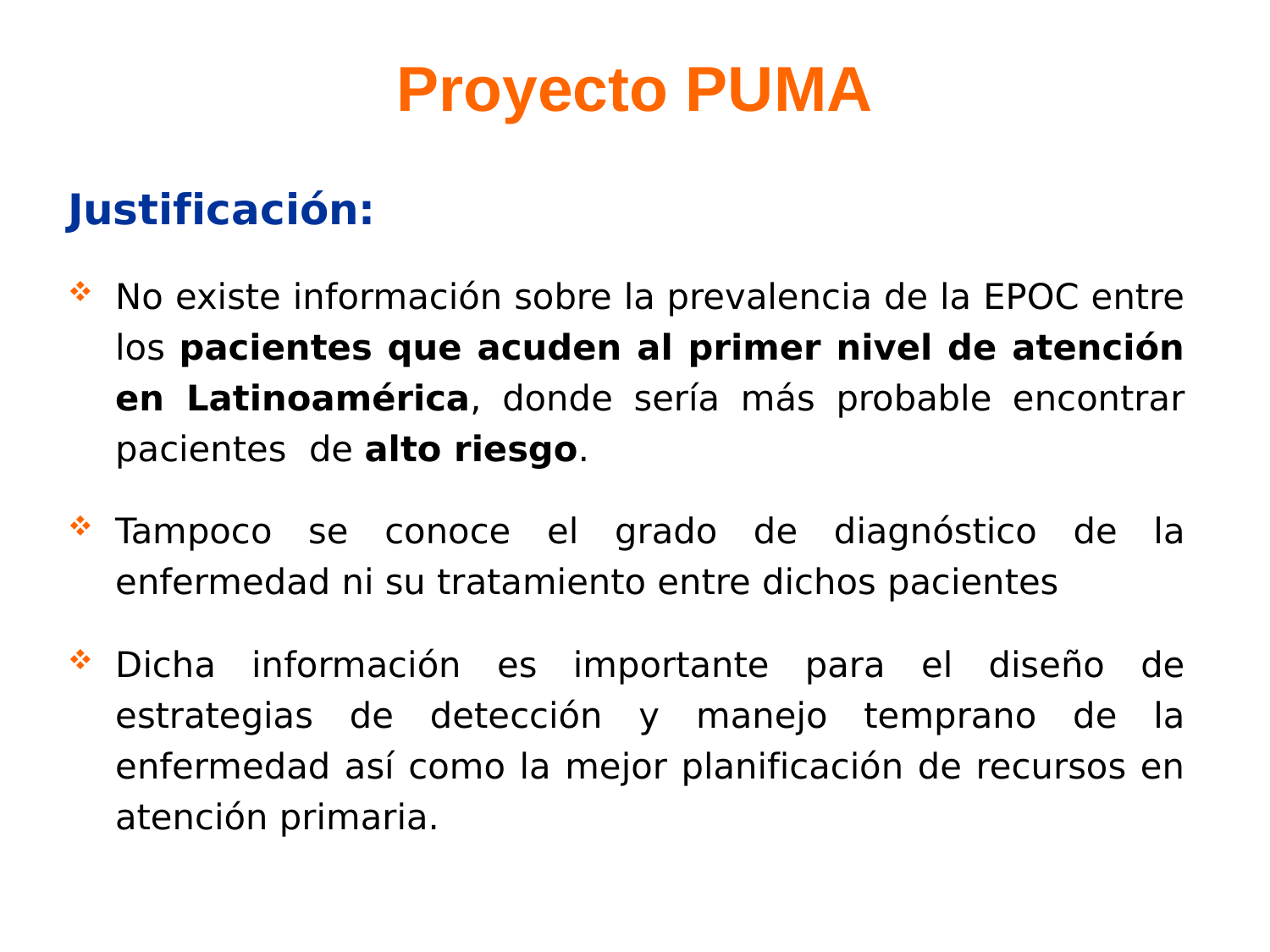

# Proyecto PUMA
Justificación:
No existe información sobre la prevalencia de la EPOC entre los pacientes que acuden al primer nivel de atención en Latinoamérica, donde sería más probable encontrar pacientes  de alto riesgo.
Tampoco se conoce el grado de diagnóstico de la enfermedad ni su tratamiento entre dichos pacientes
Dicha información es importante para el diseño de estrategias de detección y manejo temprano de la enfermedad así como la mejor planificación de recursos en atención primaria.